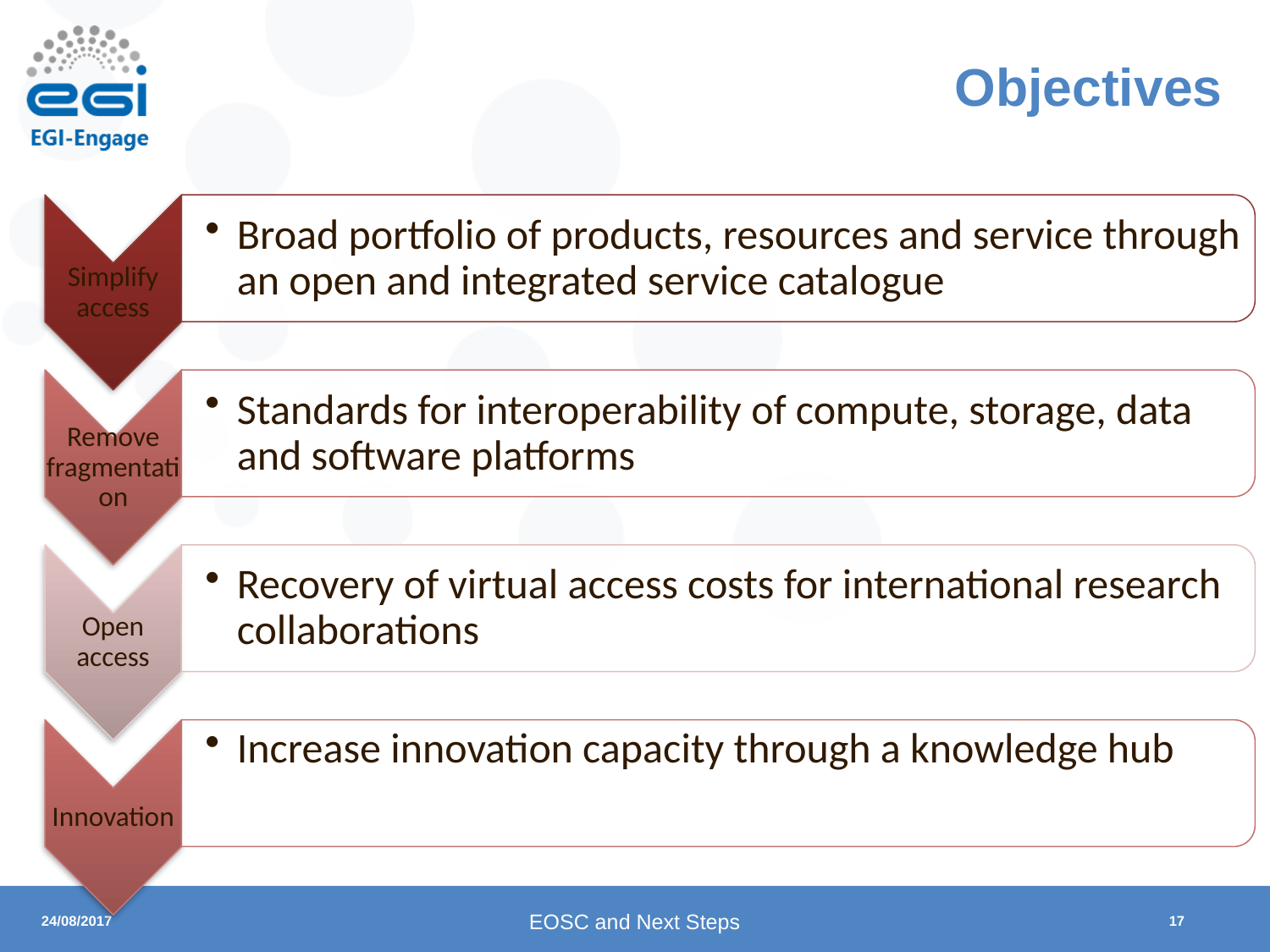

# Objectives
Simplify access
Broad portfolio of products, resources and service through an open and integrated service catalogue
Remove fragmentation
Standards for interoperability of compute, storage, data and software platforms
Open access
Recovery of virtual access costs for international research collaborations
Innovation
Increase innovation capacity through a knowledge hub

EOSC and Next Steps